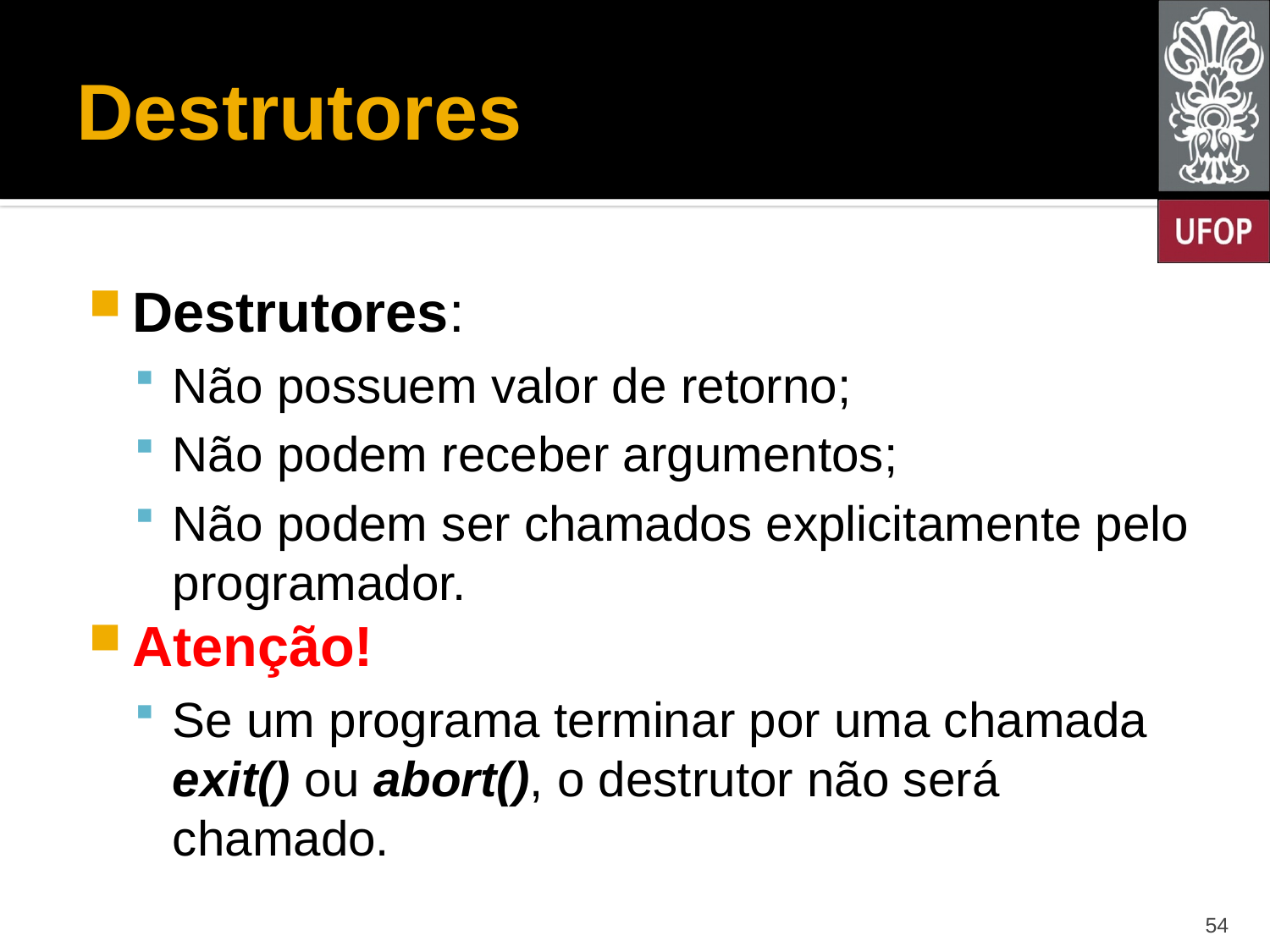

# Destrutores
Destrutores:
Não possuem valor de retorno;
Não podem receber argumentos;
Não podem ser chamados explicitamente pelo programador.
Atenção!
Se um programa terminar por uma chamada exit() ou abort(), o destrutor não será chamado.
54